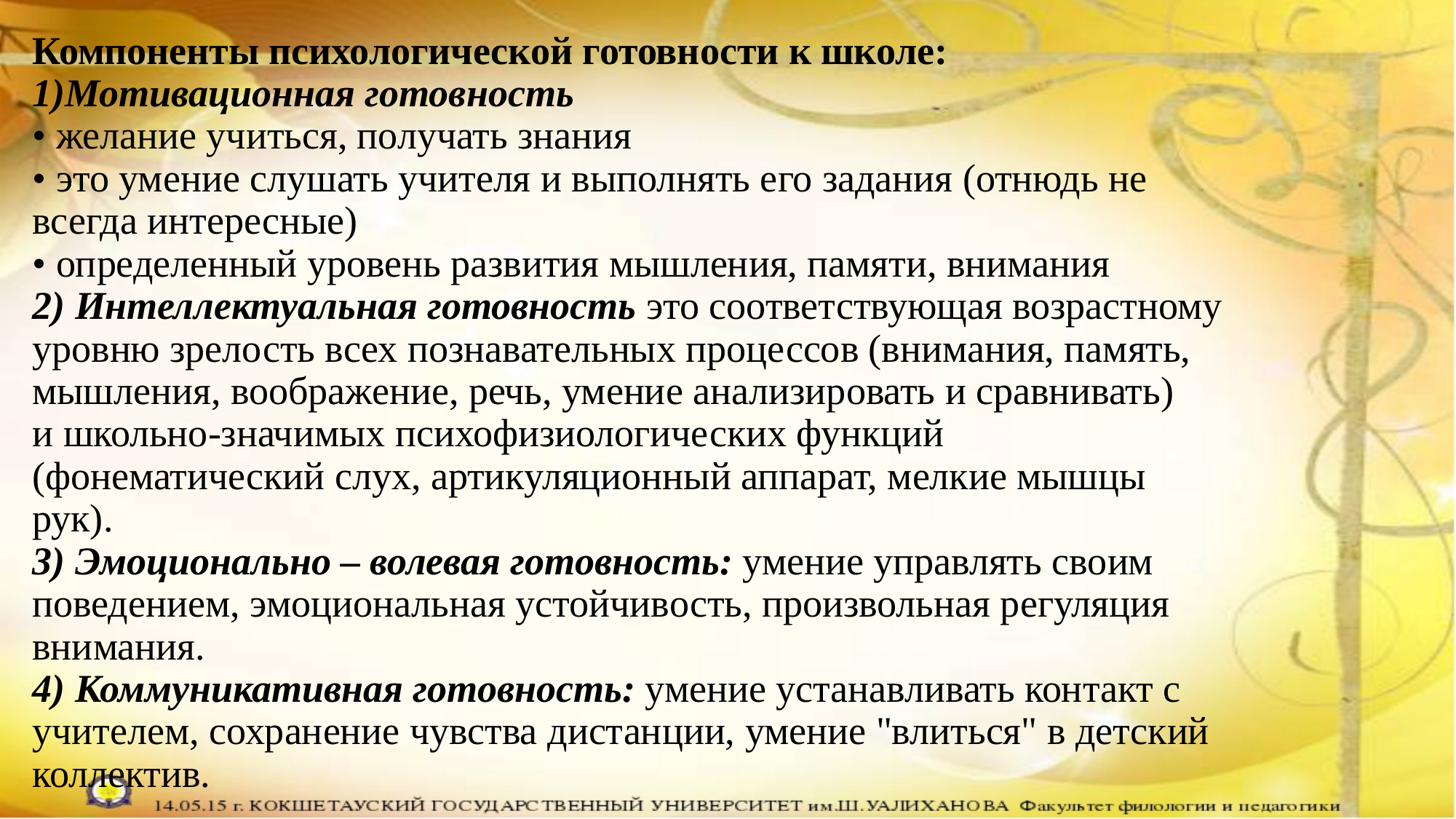

# Компоненты психологической готовности к школе: 1)Мотивационная готовность • желание учиться, получать знания • это умение слушать учителя и выполнять его задания (отнюдь не всегда интересные) • определенный уровень развития мышления, памяти, внимания 2) Интеллектуальная готовность это соответствующая возрастному уровню зрелость всех познавательных процессов (внимания, память, мышления, воображение, речь, умение анализировать и сравнивать) и школьно-значимых психофизиологических функций (фонематический слух, артикуляционный аппарат, мелкие мышцы рук). 3) Эмоционально – волевая готовность: умение управлять своим поведением, эмоциональная устойчивость, произвольная регуляция внимания. 4) Коммуникативная готовность: умение устанавливать контакт с учителем, сохранение чувства дистанции, умение "влиться" в детский коллектив.